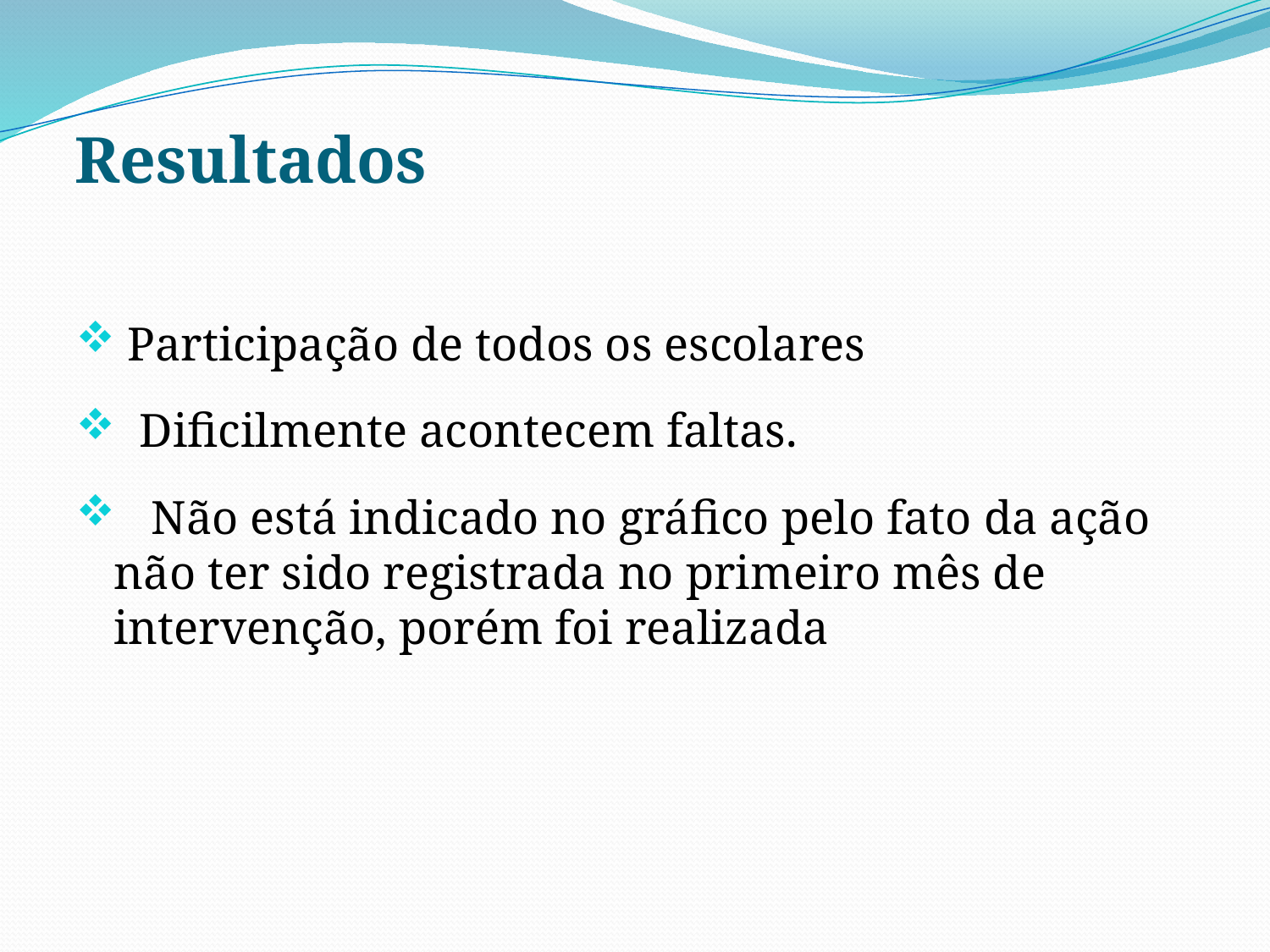

# Resultados
 Participação de todos os escolares
  Dificilmente acontecem faltas.
   Não está indicado no gráfico pelo fato da ação não ter sido registrada no primeiro mês de intervenção, porém foi realizada